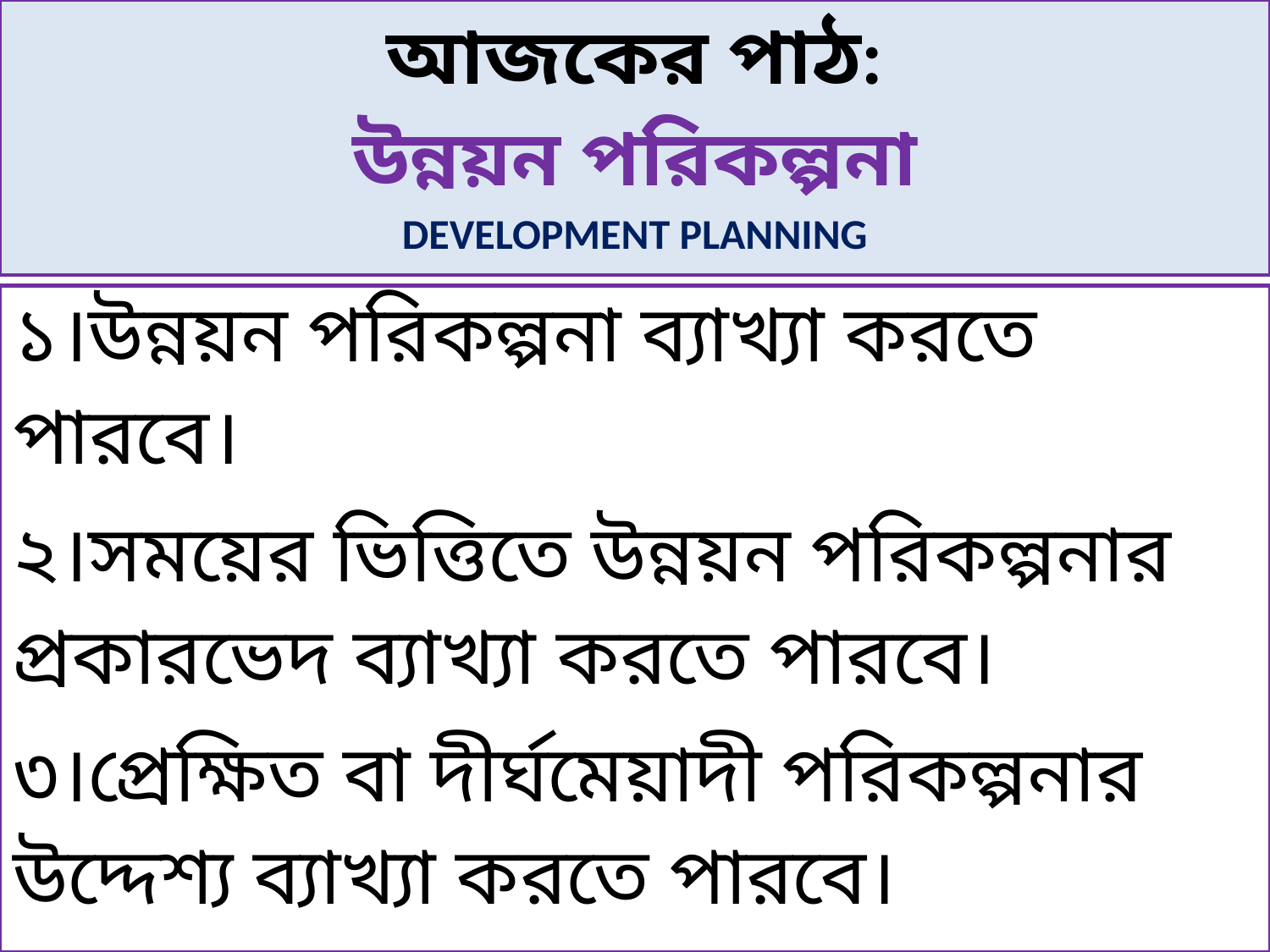

# আজকের পাঠ: উন্নয়ন পরিকল্পনা DEVELOPMENT PLANNING
১।উন্নয়ন পরিকল্পনা ব্যাখ্যা করতে পারবে।
২।সময়ের ভিত্তিতে উন্নয়ন পরিকল্পনার প্রকারভেদ ব্যাখ্যা করতে পারবে।
৩।প্রেক্ষিত বা দীর্ঘমেয়াদী পরিকল্পনার উদ্দেশ্য ব্যাখ্যা করতে পারবে।